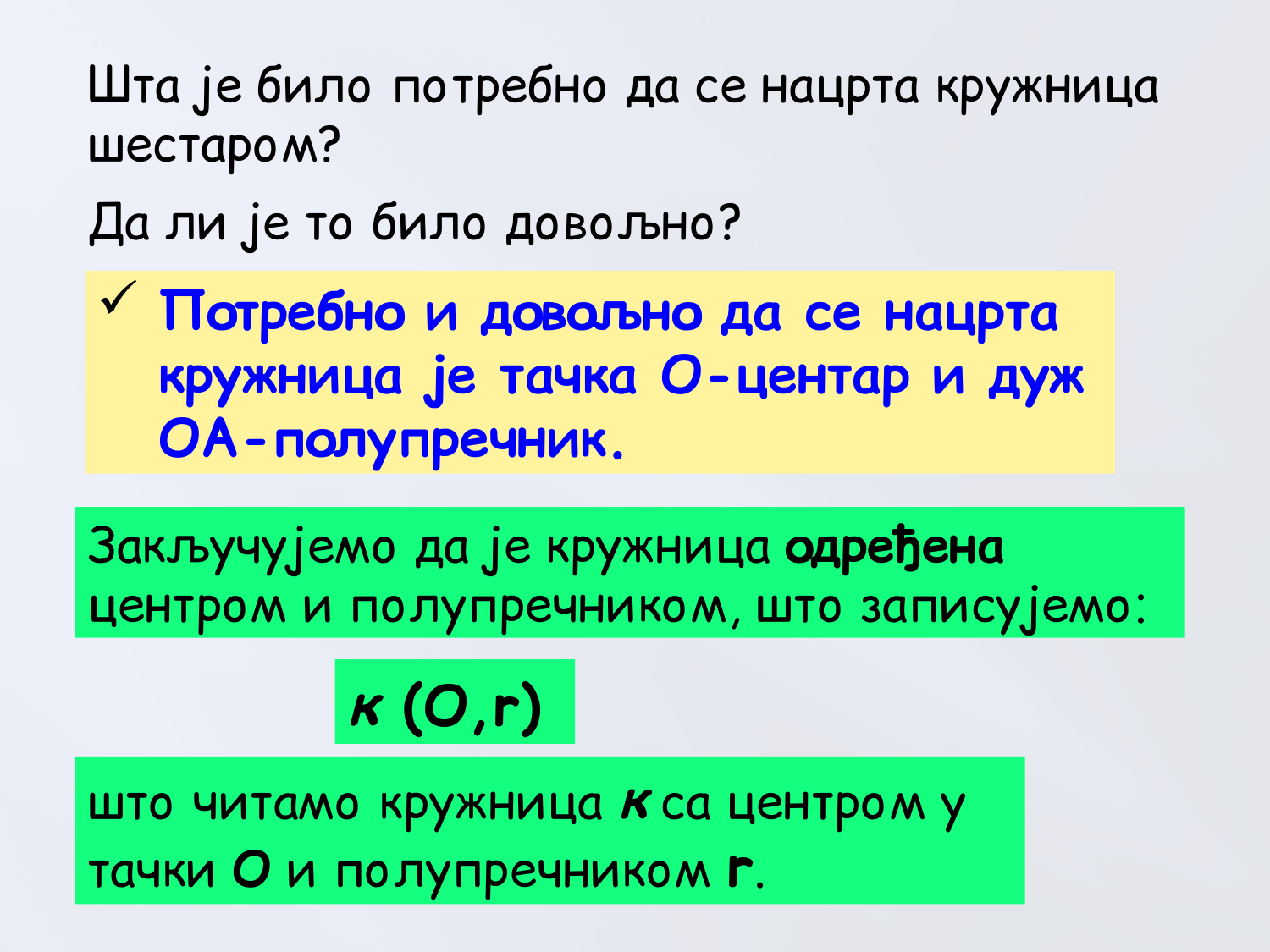

Шта је било потребно да се нацрта кружница шестаром?
Да ли је то било довољно?
Потребно и довољно да се нацрта кружница је тачка О-центар и дуж ОА-полупречник.
Закључујемо да је кружница одређена центром и полупречником, што записујемо:
к (O,r)
што читамо кружница к са центром у тачки О и полупречником r.